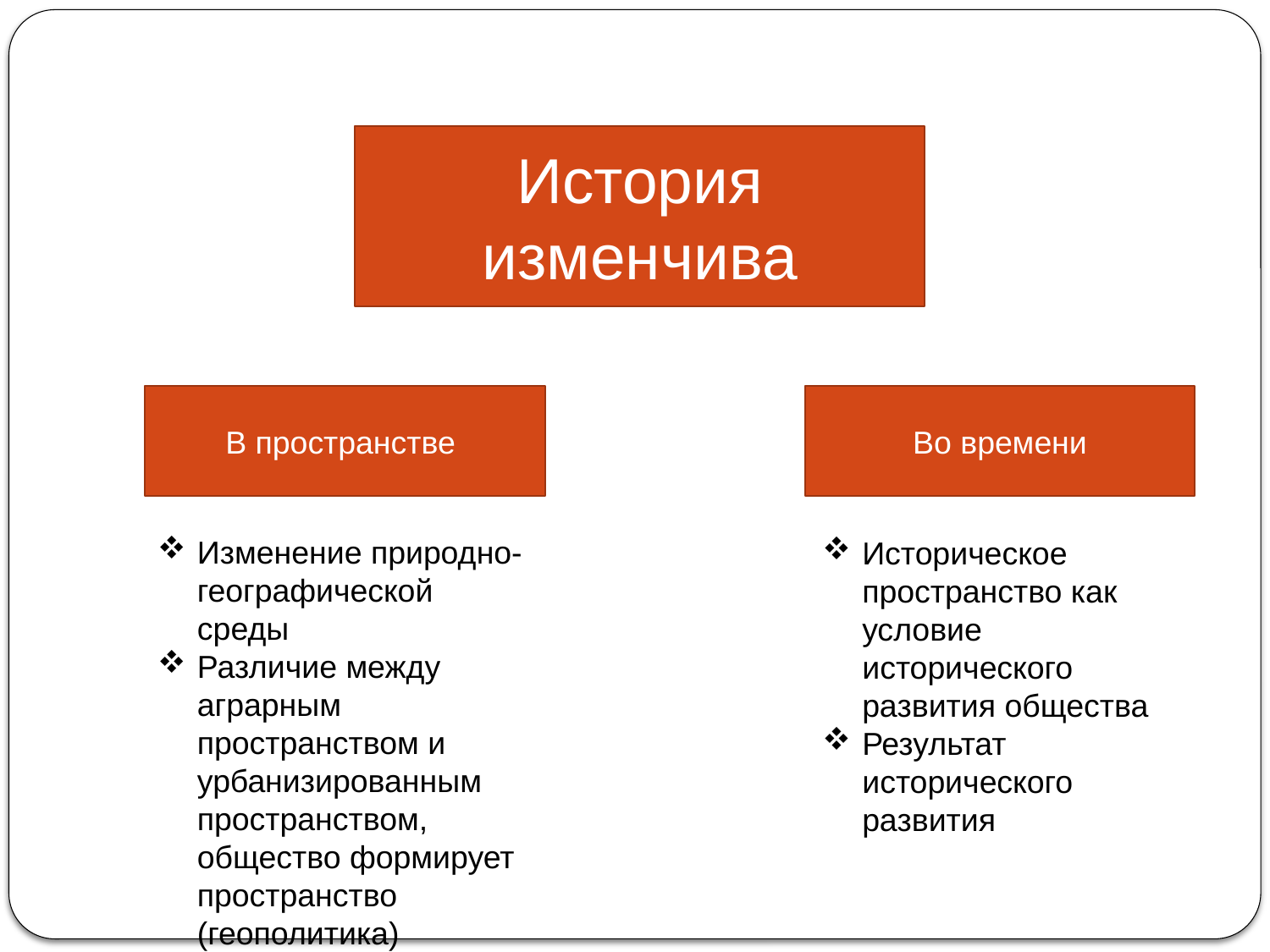

История изменчива
В пространстве
Во времени
Изменение природно-географической среды
Различие между аграрным пространством и урбанизированным пространством, общество формирует пространство (геополитика)
Историческое пространство как условие исторического развития общества
Результат исторического развития